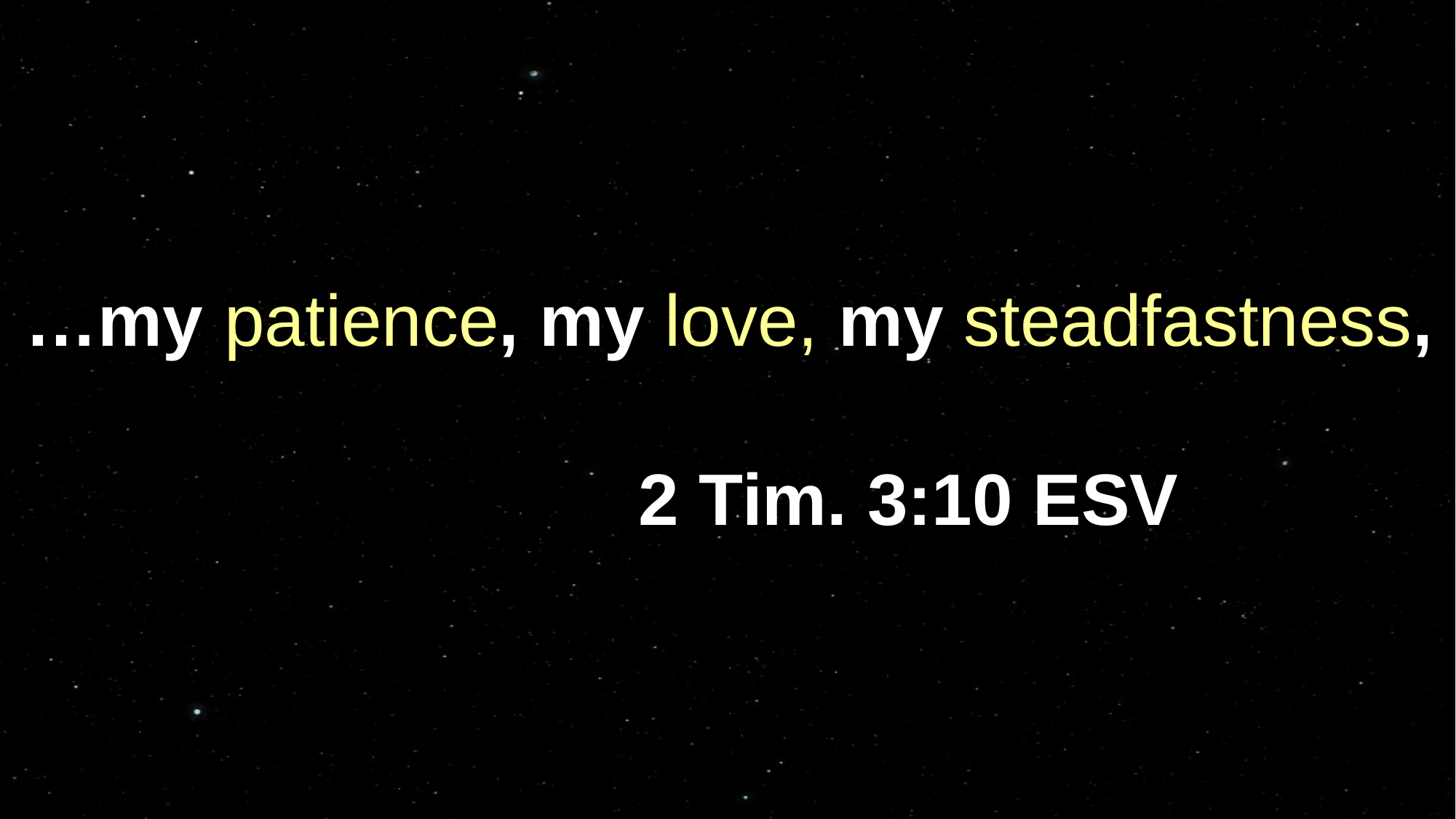

…my patience, my love, my steadfastness, 														                         2 Tim. 3:10 ESV